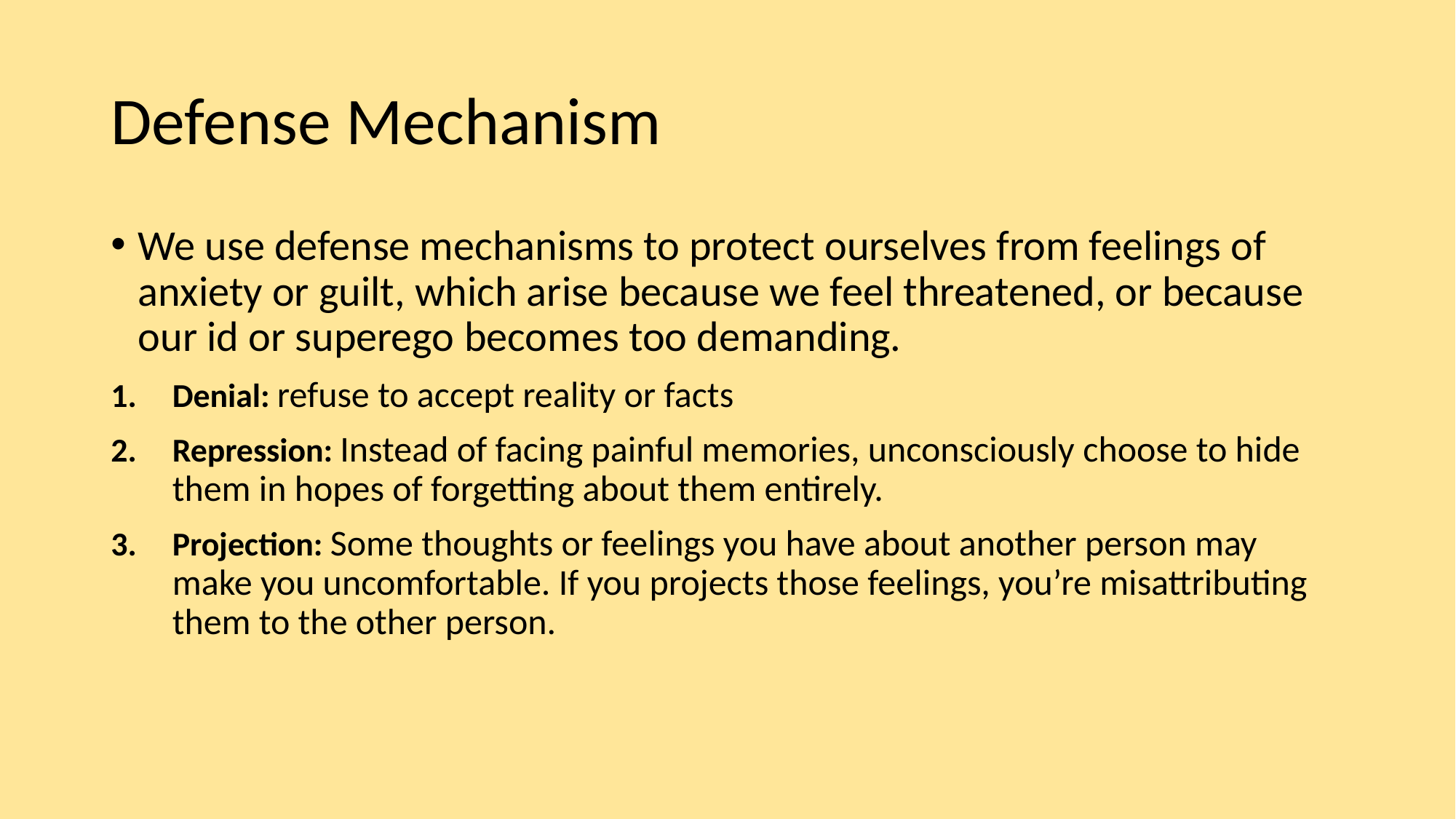

# Defense Mechanism
We use defense mechanisms to protect ourselves from feelings of anxiety or guilt, which arise because we feel threatened, or because our id or superego becomes too demanding.
Denial: refuse to accept reality or facts
Repression: Instead of facing painful memories, unconsciously choose to hide them in hopes of forgetting about them entirely.
Projection: Some thoughts or feelings you have about another person may make you uncomfortable. If you projects those feelings, you’re misattributing them to the other person.